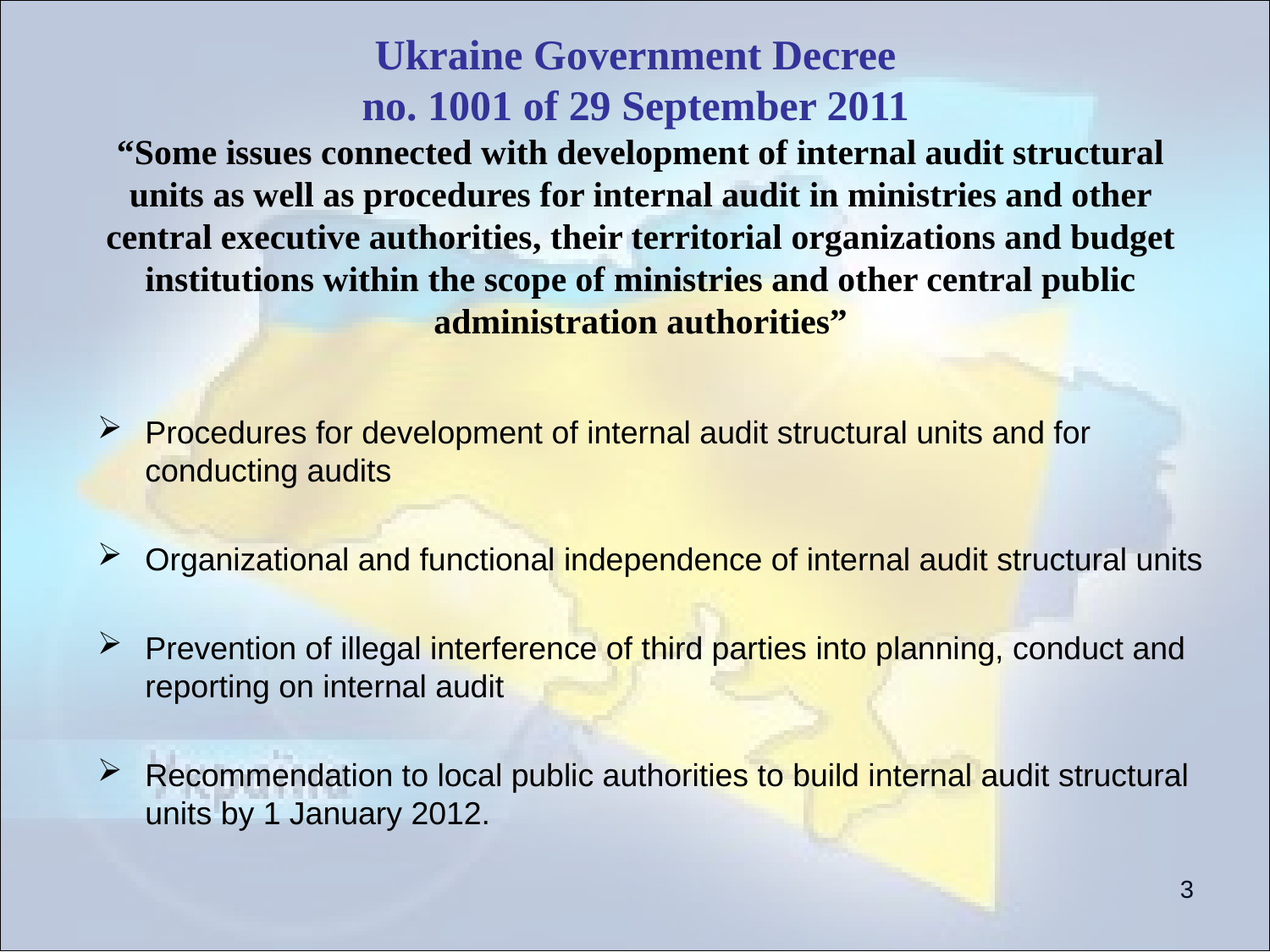

# Ukraine Government Decree no. 1001 of 29 September 2011 “Some issues connected with development of internal audit structural units as well as procedures for internal audit in ministries and other central executive authorities, their territorial organizations and budget institutions within the scope of ministries and other central public administration authorities”

Procedures for development of internal audit structural units and for conducting audits

Organizational and functional independence of internal audit structural units

Prevention of illegal interference of third parties into planning, conduct and reporting on internal audit

Recommendation to local public authorities to build internal audit structural units by 1 January 2012.

3